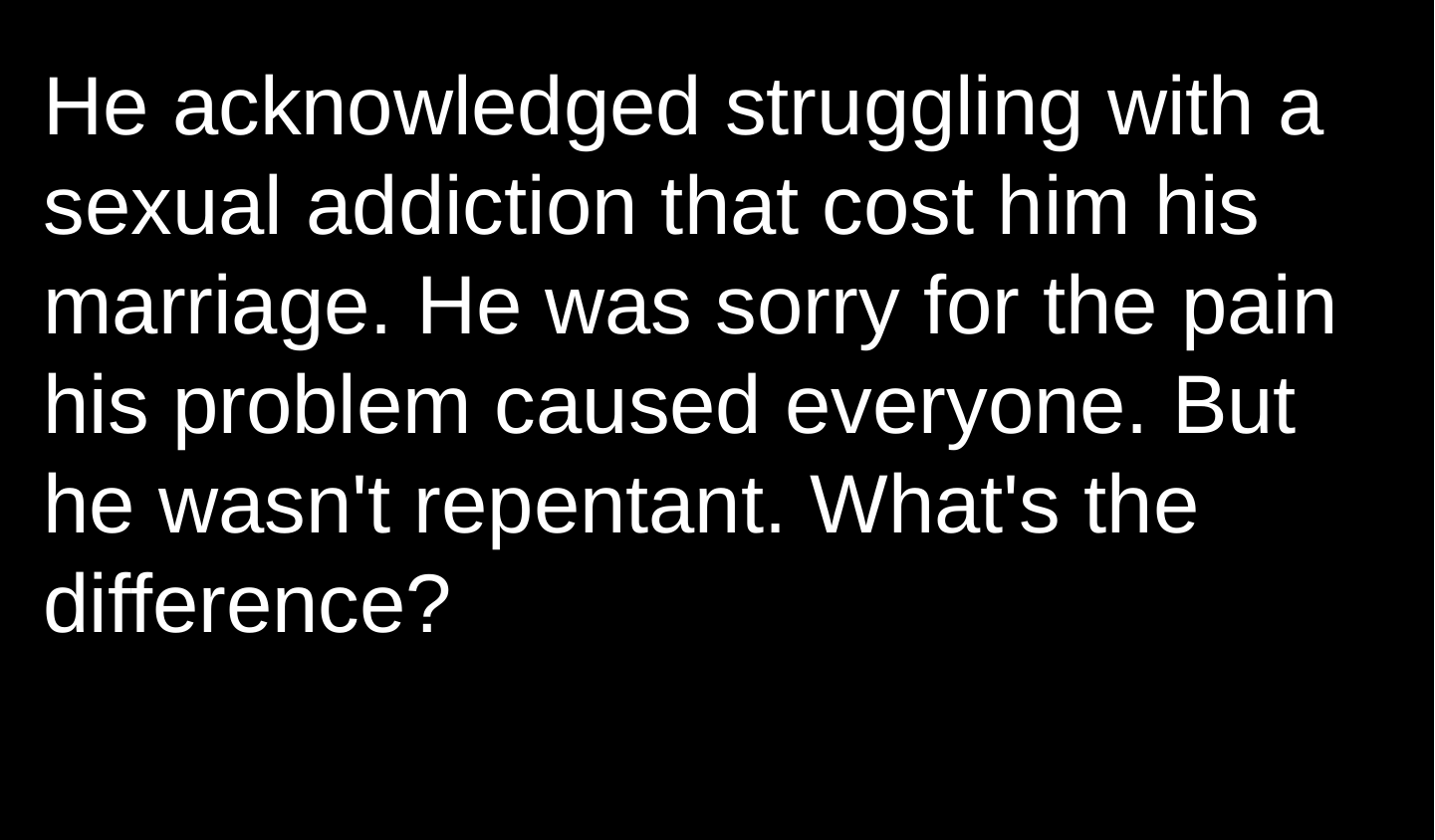

He acknowledged struggling with a sexual addiction that cost him his marriage. He was sorry for the pain his problem caused everyone. But he wasn't repentant. What's the difference?